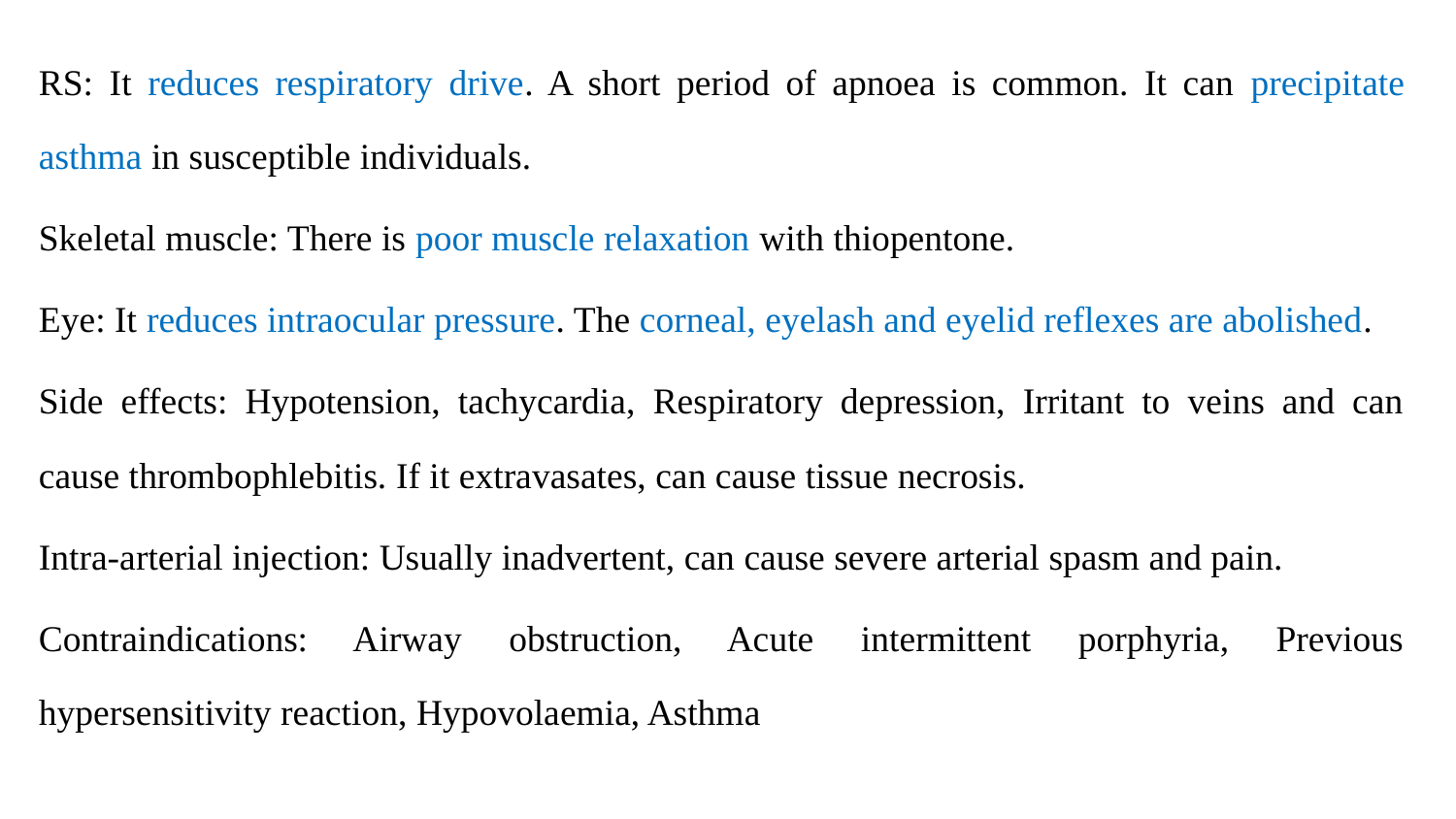

RS: It reduces respiratory drive. A short period of apnoea is common. It can precipitate asthma in susceptible individuals.
Skeletal muscle: There is poor muscle relaxation with thiopentone.
Eye: It reduces intraocular pressure. The corneal, eyelash and eyelid reflexes are abolished.
Side effects: Hypotension, tachycardia, Respiratory depression, Irritant to veins and can cause thrombophlebitis. If it extravasates, can cause tissue necrosis.
Intra-arterial injection: Usually inadvertent, can cause severe arterial spasm and pain.
Contraindications: Airway obstruction, Acute intermittent porphyria, Previous hypersensitivity reaction, Hypovolaemia, Asthma